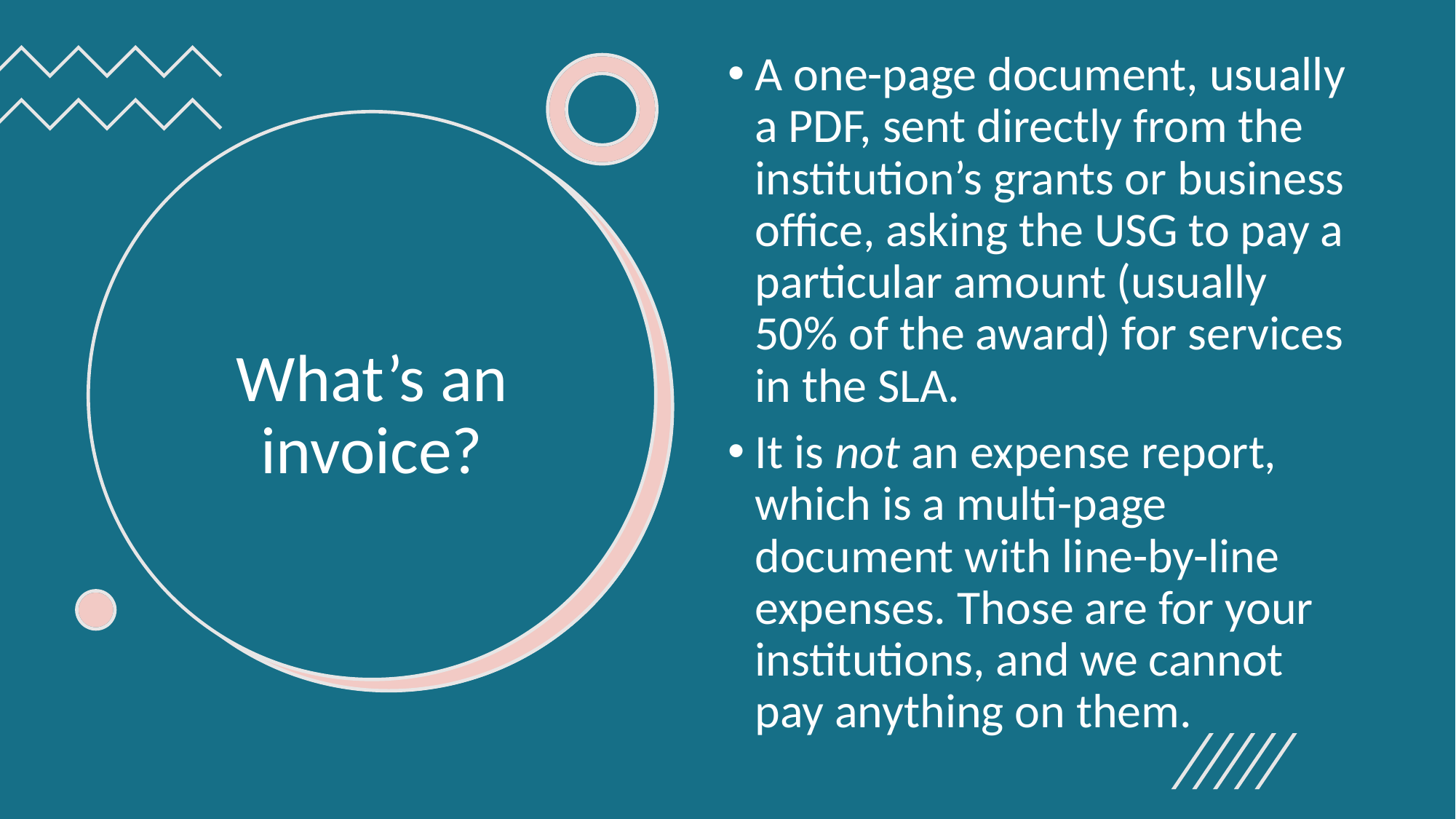

A one-page document, usually a PDF, sent directly from the institution’s grants or business office, asking the USG to pay a particular amount (usually 50% of the award) for services in the SLA.
It is not an expense report, which is a multi-page document with line-by-line expenses. Those are for your institutions, and we cannot pay anything on them.

# What’s an invoice?